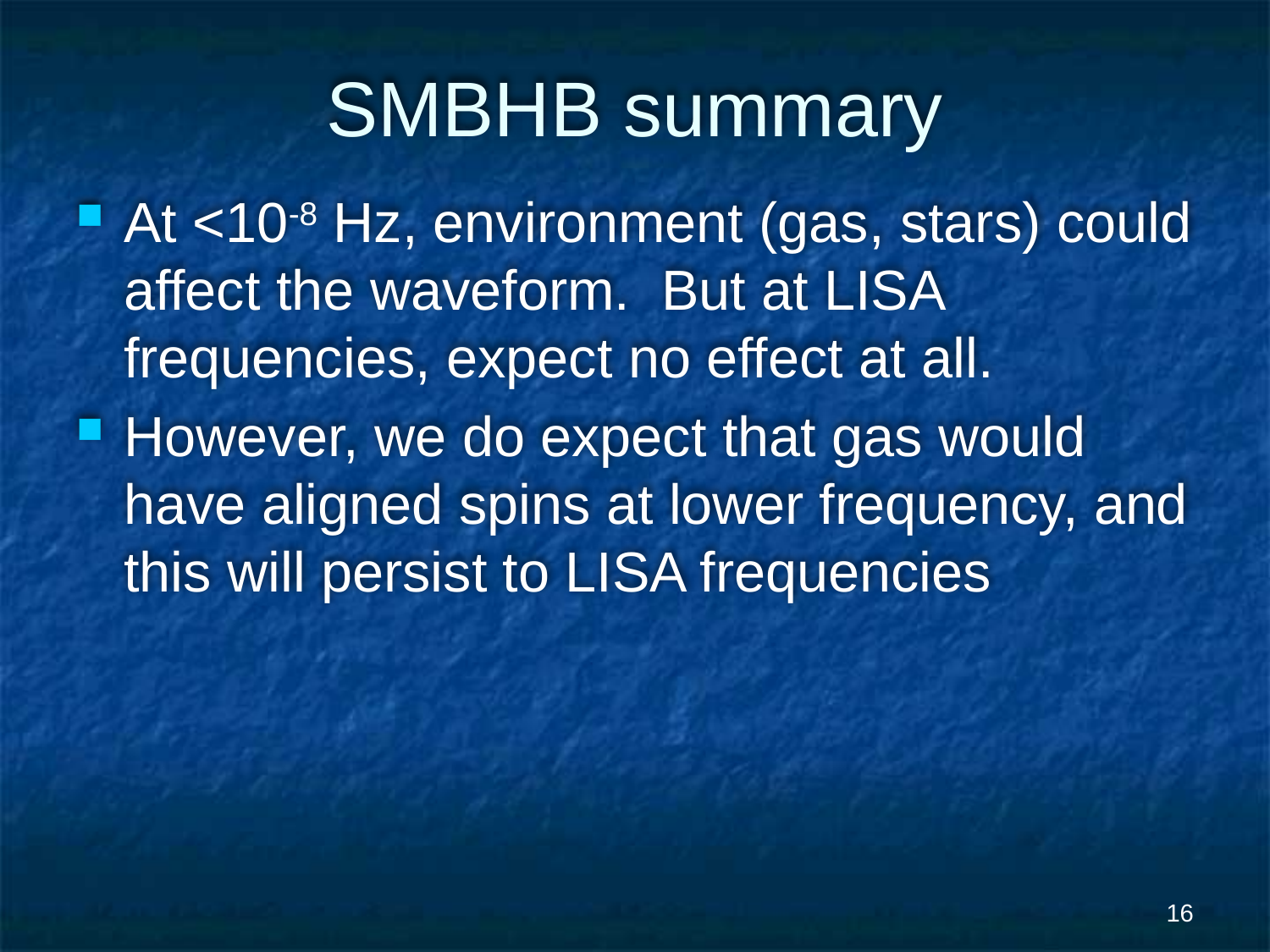

# SMBHB summary
At <10-8 Hz, environment (gas, stars) could affect the waveform.  But at LISA frequencies, expect no effect at all.
However, we do expect that gas would have aligned spins at lower frequency, and this will persist to LISA frequencies
16